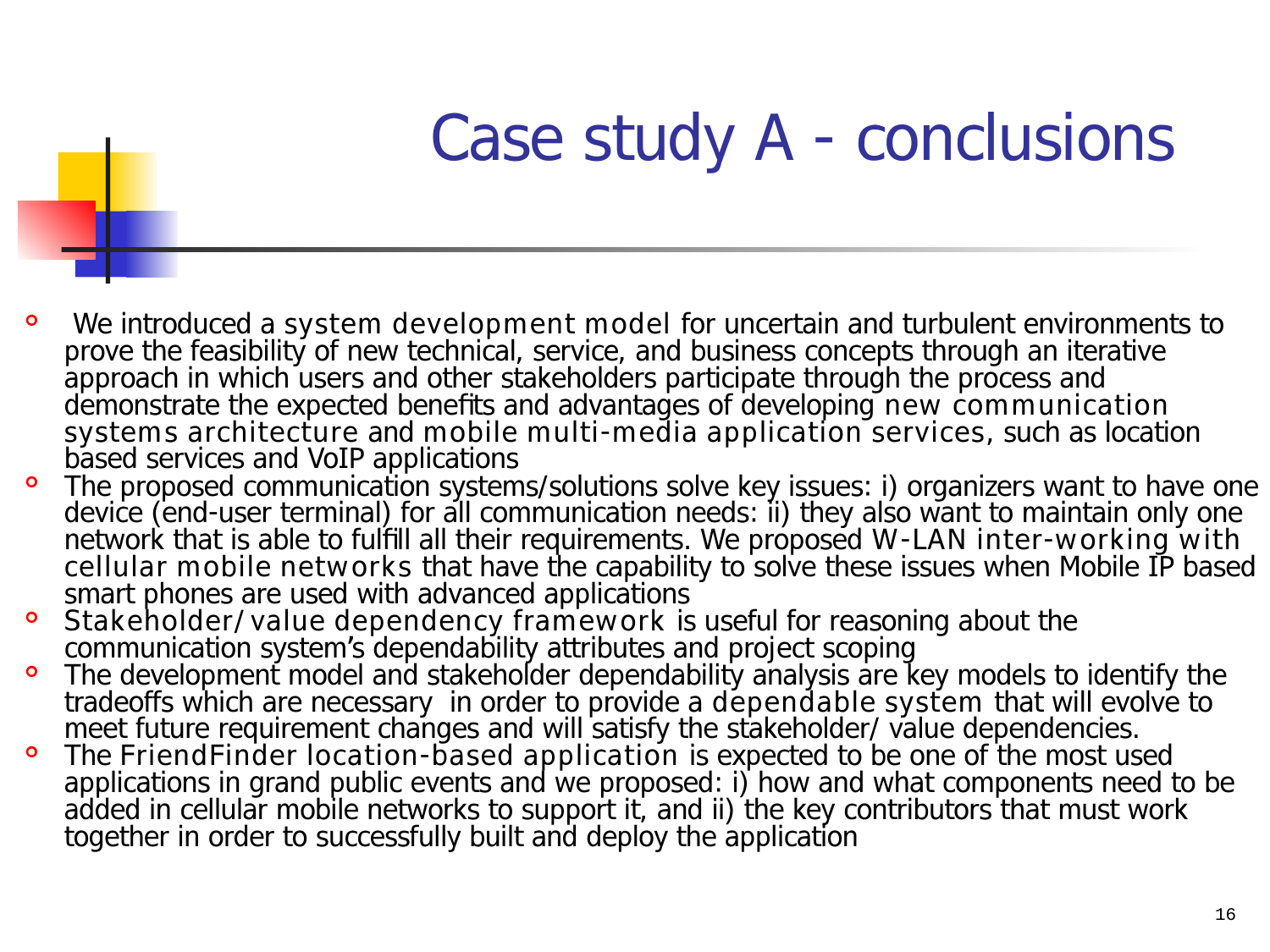

Case study A - conclusions
 We introduced a system development model for uncertain and turbulent environments to prove the feasibility of new technical, service, and business concepts through an iterative approach in which users and other stakeholders participate through the process and demonstrate the expected benefits and advantages of developing new communication systems architecture and mobile multi-media application services, such as location based services and VoIP applications
The proposed communication systems/solutions solve key issues: i) organizers want to have one device (end-user terminal) for all communication needs: ii) they also want to maintain only one network that is able to fulfill all their requirements. We proposed W-LAN inter-working with cellular mobile networks that have the capability to solve these issues when Mobile IP based smart phones are used with advanced applications
Stakeholder/value dependency framework is useful for reasoning about the communication system’s dependability attributes and project scoping
The development model and stakeholder dependability analysis are key models to identify the tradeoffs which are necessary  in order to provide a dependable system that will evolve to meet future requirement changes and will satisfy the stakeholder/ value dependencies.
The FriendFinder location-based application is expected to be one of the most used applications in grand public events and we proposed: i) how and what components need to be added in cellular mobile networks to support it, and ii) the key contributors that must work together in order to successfully built and deploy the application
16
Dr. Anca-Juliana Stoica (KTH/ICT)